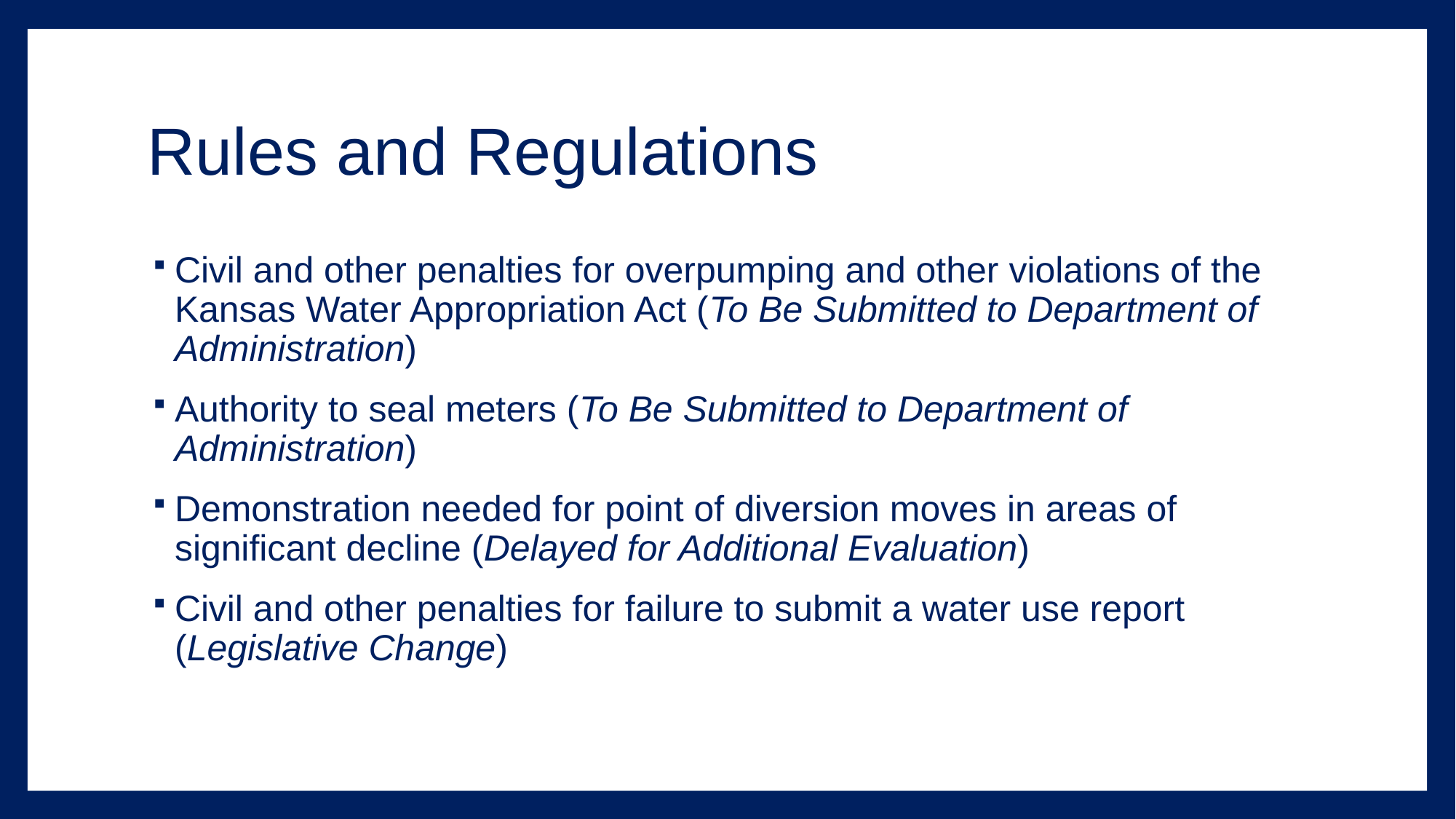

# Rules and Regulations
Civil and other penalties for overpumping and other violations of the Kansas Water Appropriation Act (To Be Submitted to Department of Administration)
Authority to seal meters (To Be Submitted to Department of Administration)
Demonstration needed for point of diversion moves in areas of significant decline (Delayed for Additional Evaluation)
Civil and other penalties for failure to submit a water use report (Legislative Change)